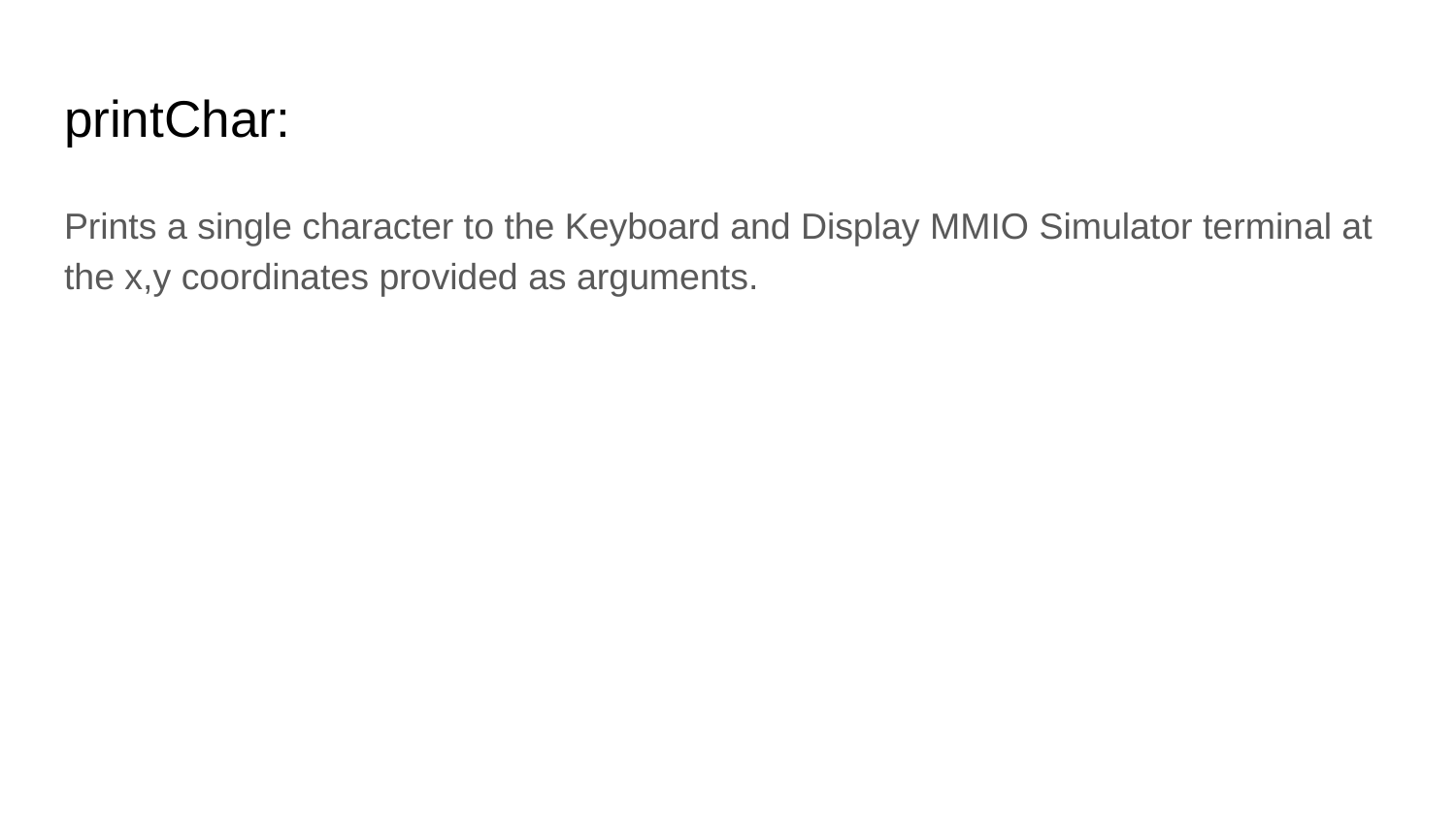

# printChar:
Prints a single character to the Keyboard and Display MMIO Simulator terminal at the x,y coordinates provided as arguments.